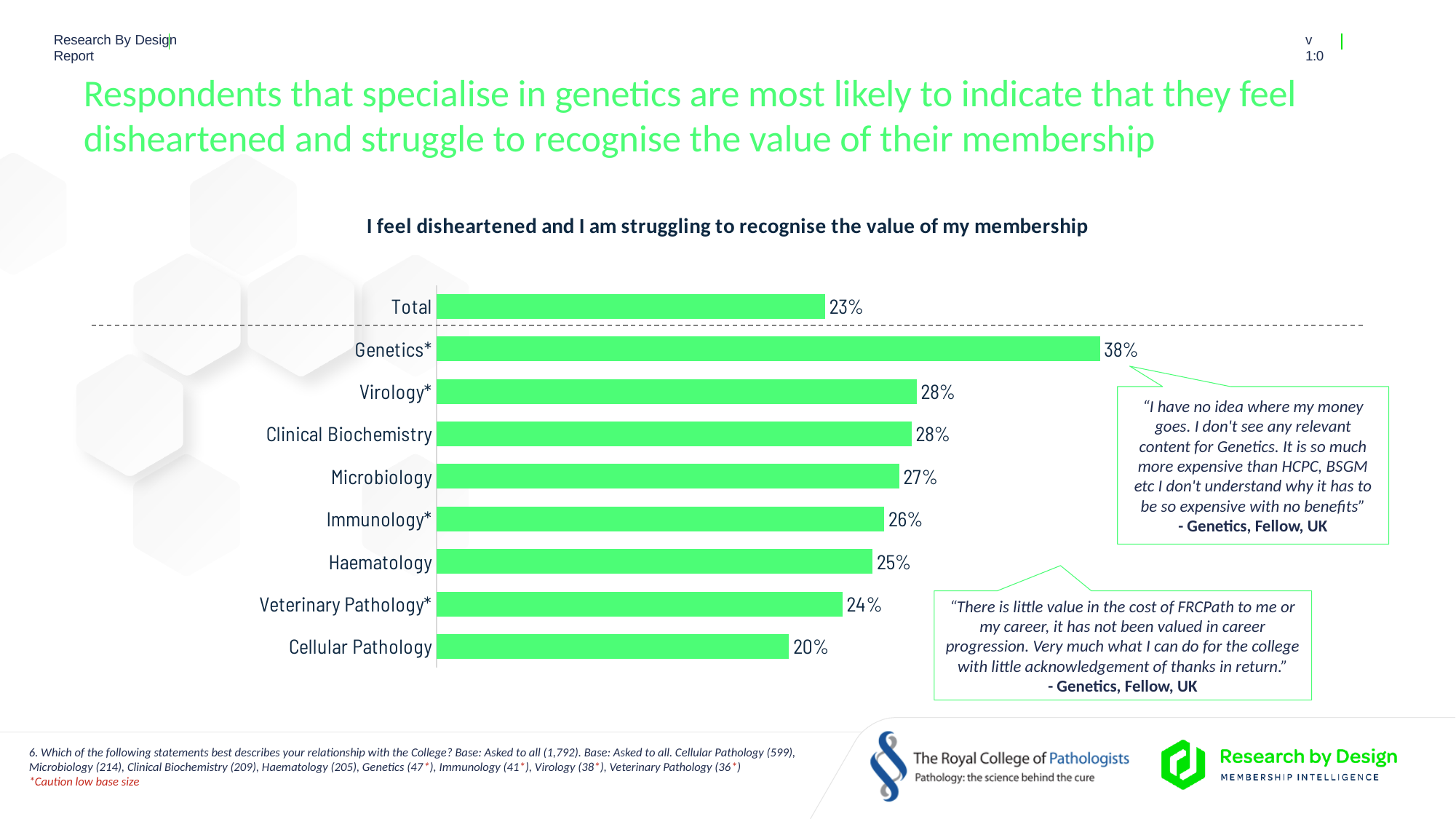

# Respondents that specialise in genetics are most likely to indicate that they feel disheartened and struggle to recognise the value of their membership

### Chart: I feel disheartened and I am struggling to recognise the value of my membership

| Category | I feel disheartened and I am struggling to recognise the value of my membership |
|---|---|
| Total | 0.225106282053541 |
| Genetics* | 0.38432334403977103 |
| Virology* | 0.27818718672041626 |
| Clinical Biochemistry | 0.2751964053293382 |
| Microbiology | 0.2680416908265904 |
| Immunology* | 0.25937713258462897 |
| Haematology | 0.25261577266032814 |
| Veterinary Pathology* | 0.23524449029766786 |
| Cellular Pathology | 0.20428831149727178 |
“I have no idea where my money goes. I don't see any relevant content for Genetics. It is so much more expensive than HCPC, BSGM etc I don't understand why it has to be so expensive with no benefits”
- Genetics, Fellow, UK
“There is little value in the cost of FRCPath to me or my career, it has not been valued in career progression. Very much what I can do for the college with little acknowledgement of thanks in return.”
- Genetics, Fellow, UK
6. Which of the following statements best describes your relationship with the College? Base: Asked to all (1,792). Base: Asked to all. Cellular Pathology (599), Microbiology (214), Clinical Biochemistry (209), Haematology (205), Genetics (47*), Immunology (41*), Virology (38*), Veterinary Pathology (36*)
*Caution low base size